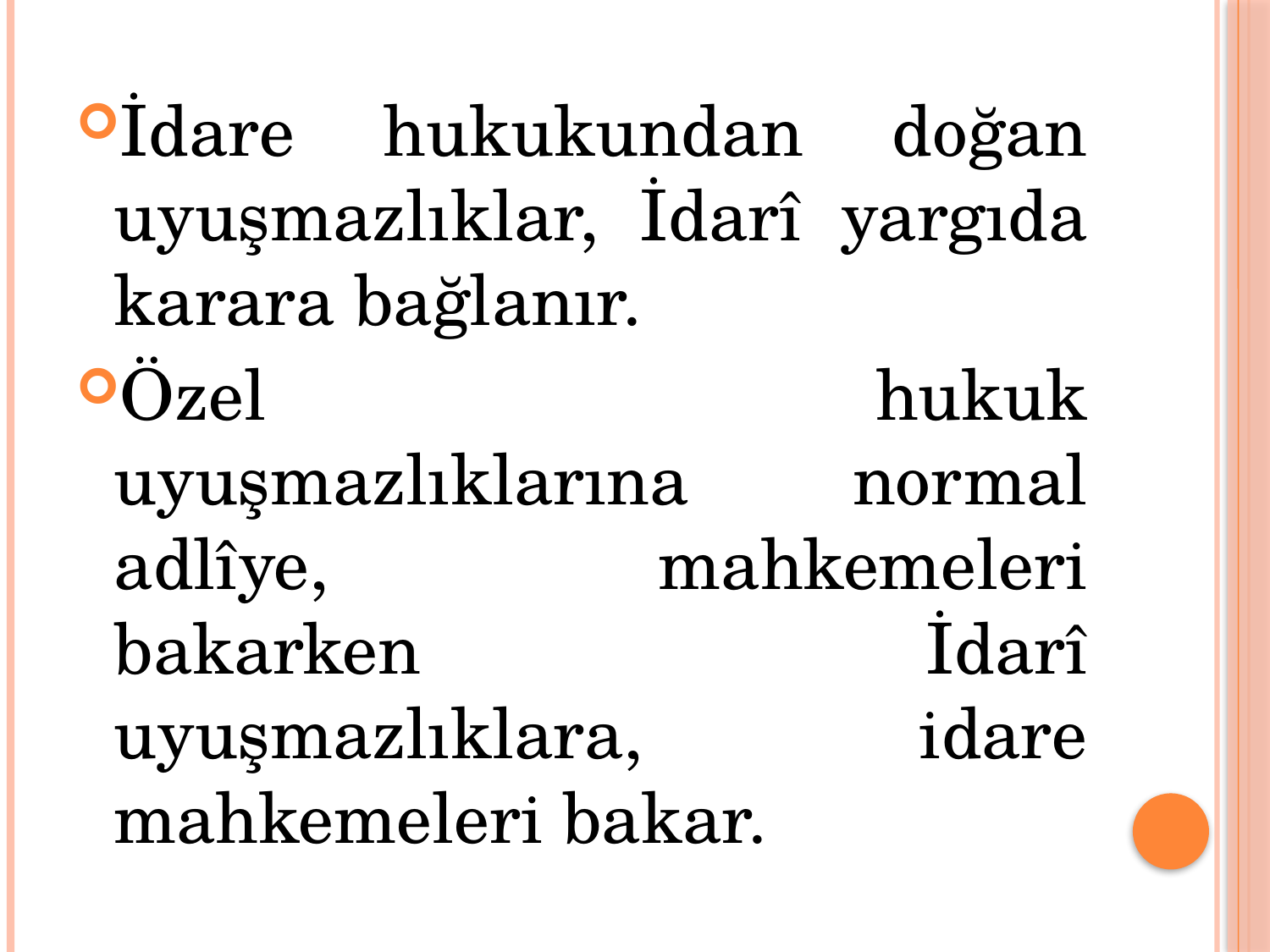

İdare hukukundan doğan uyuşmazlıklar, İdarî yargıda karara bağlanır.
Özel hukuk uyuşmazlıklarına normal adlîye, mahkemeleri bakarken İdarî uyuşmazlıklara, idare mahkemeleri bakar.